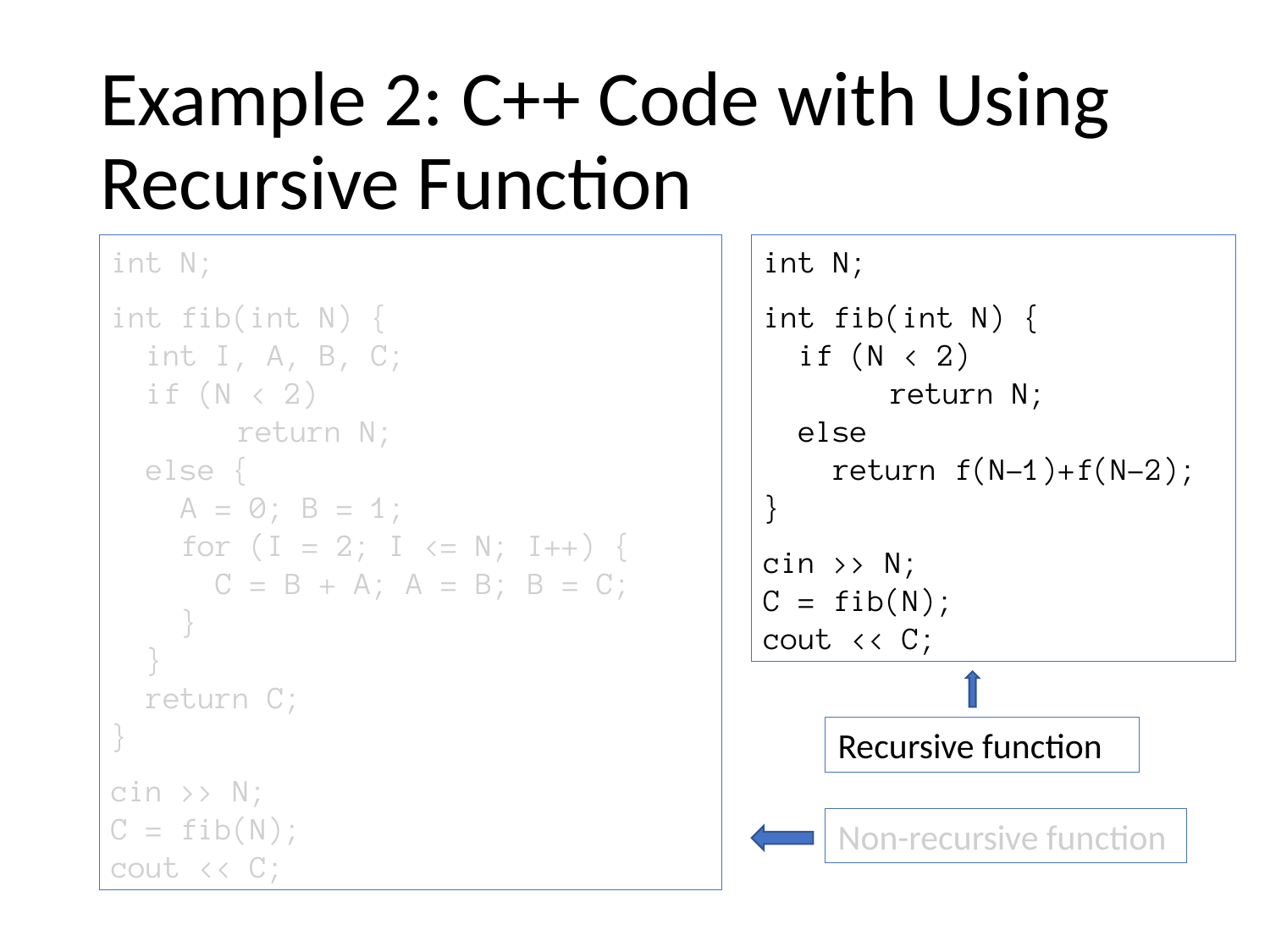

# Example 2: C++ Code with Using Recursive Function
int N;

int fib(int N) {
  int I, A, B, C;
  if (N < 2)
  	return N;
  else {
    A = 0; B = 1;
    for (I = 2; I <= N; I++) {
      C = B + A; A = B; B = C;
    }
  }
  return C;
}

cin >> N;
C = fib(N);
cout << C;
int N;

int fib(int N) {
  if (N < 2)
  	return N;
  else
    return f(N-1)+f(N-2);
}

cin >> N;
C = fib(N);
cout << C;

Recursive function
Non-recursive function